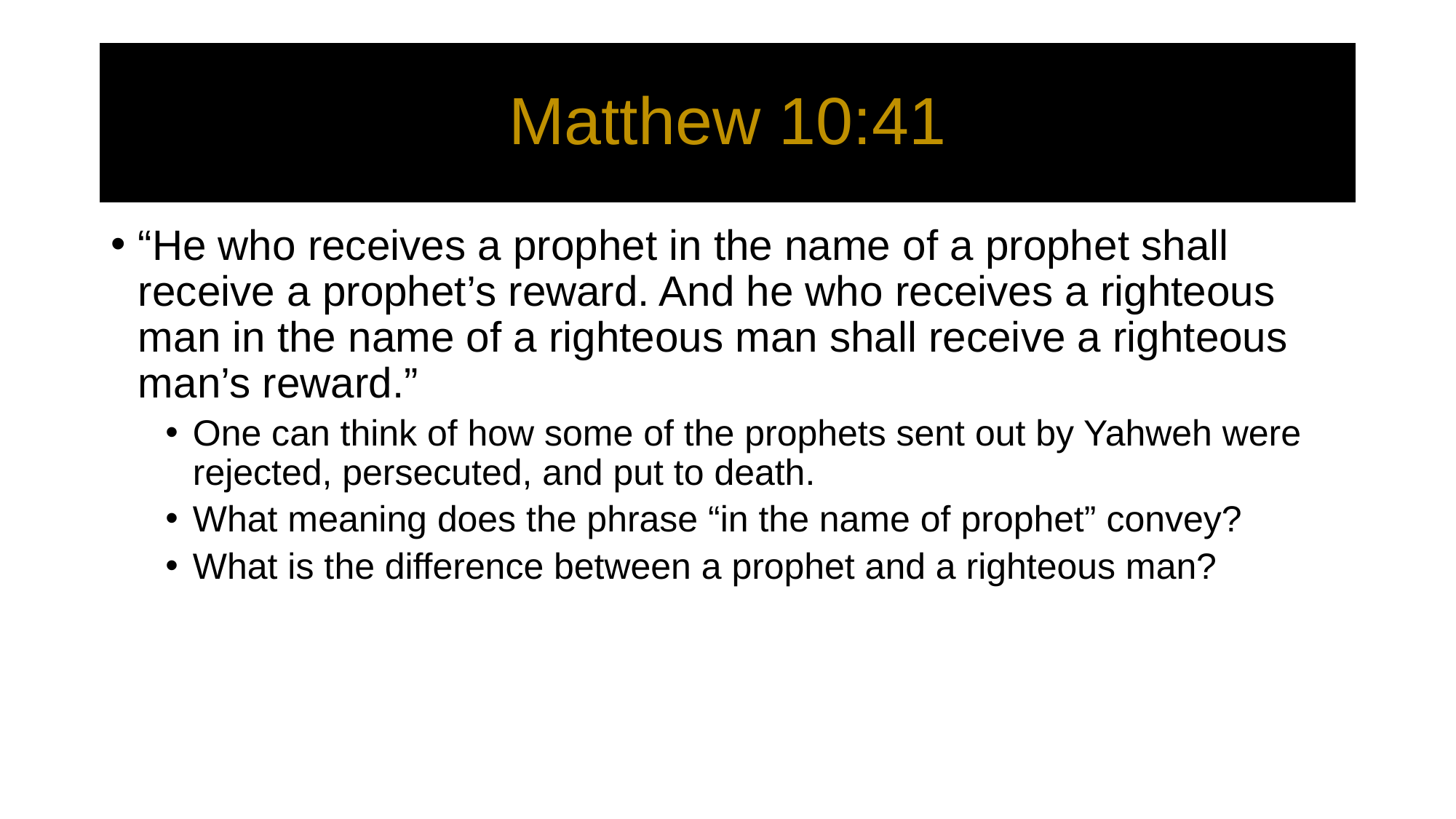

# Matthew 10:41
“He who receives a prophet in the name of a prophet shall receive a prophet’s reward. And he who receives a righteous man in the name of a righteous man shall receive a righteous man’s reward.”
One can think of how some of the prophets sent out by Yahweh were rejected, persecuted, and put to death.
What meaning does the phrase “in the name of prophet” convey?
What is the difference between a prophet and a righteous man?